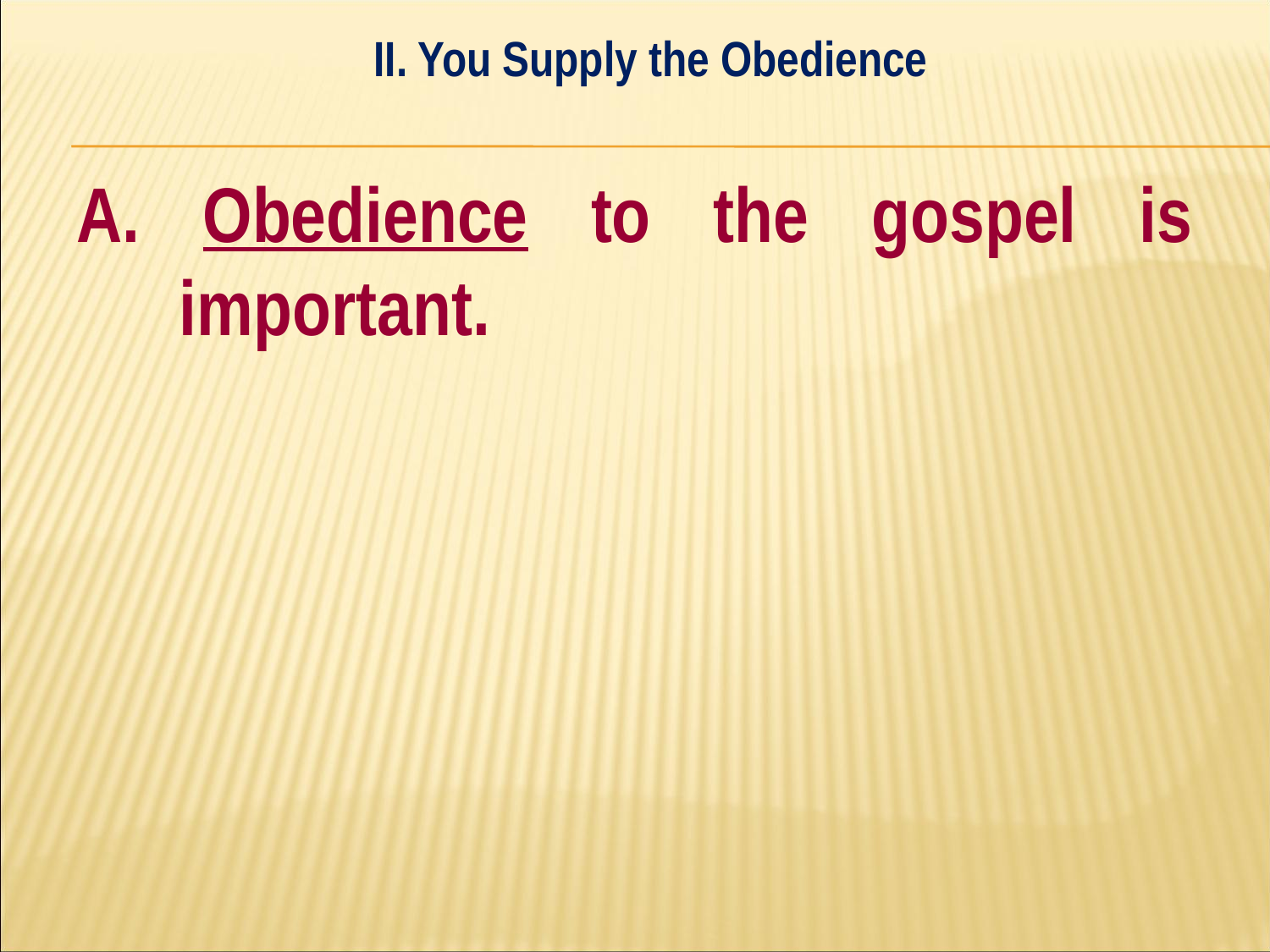

II. You Supply the Obedience
#
A. Obedience to the gospel is important.